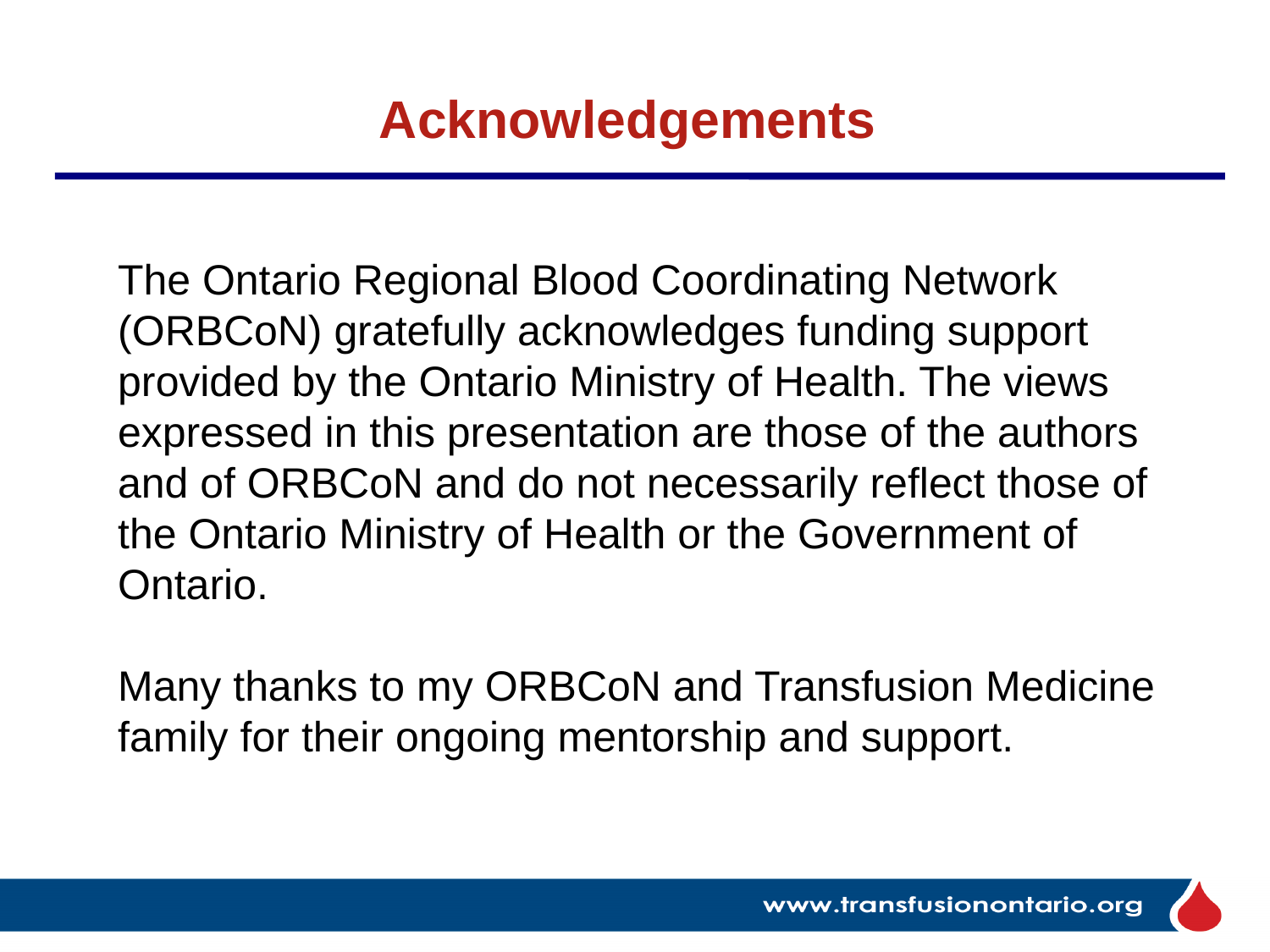

# Acknowledgements
The Ontario Regional Blood Coordinating Network (ORBCoN) gratefully acknowledges funding support provided by the Ontario Ministry of Health. The views expressed in this presentation are those of the authors and of ORBCoN and do not necessarily reflect those of the Ontario Ministry of Health or the Government of Ontario. 
Many thanks to my ORBCoN and Transfusion Medicine family for their ongoing mentorship and support.